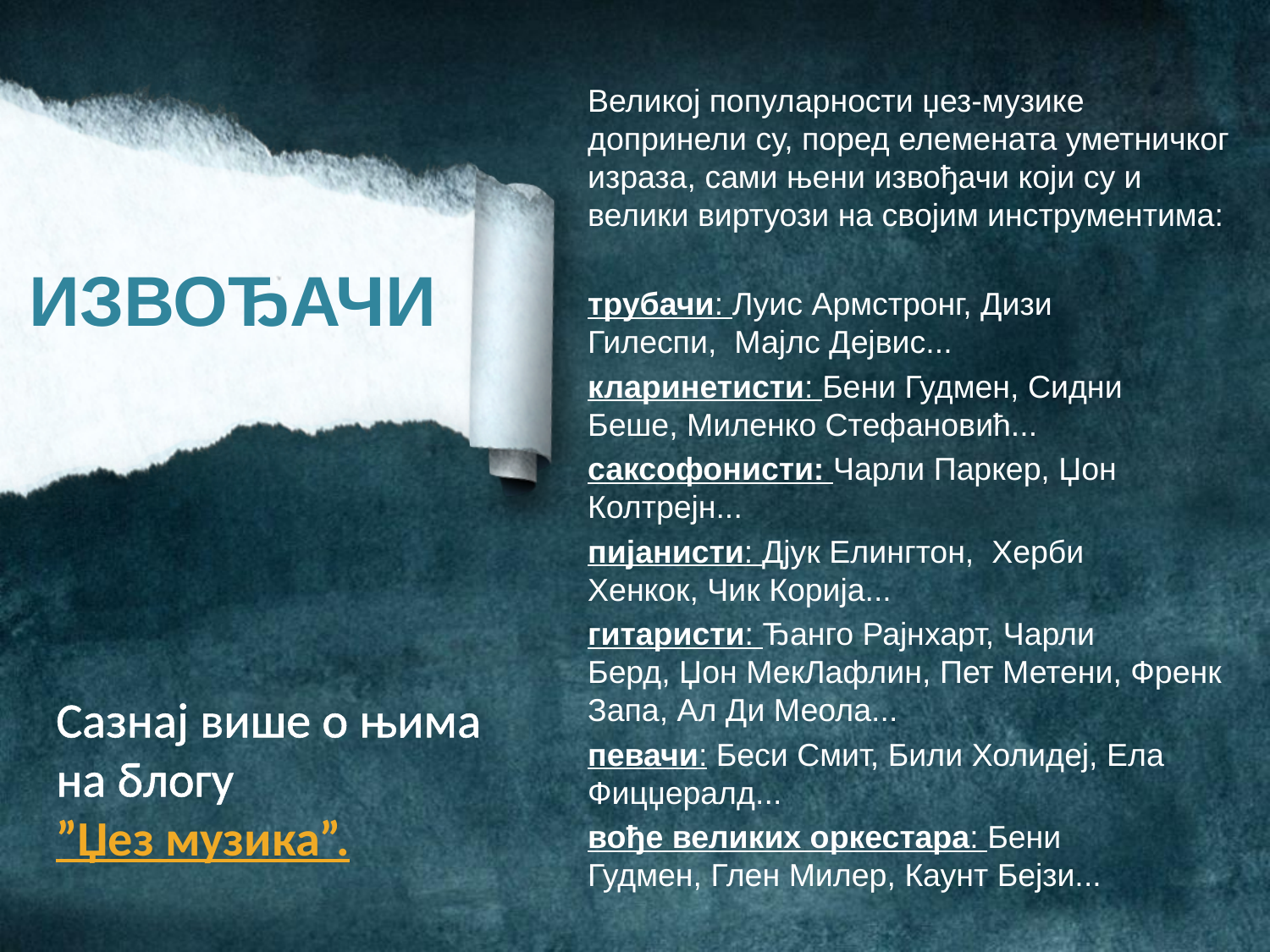

Великој популарности џез-музике допринели су, поред елемената уметничког израза, сами њени извођачи који су и велики виртуози на својим инструментима:

трубачи: Луис Армстронг, Дизи Гилеспи,  Мајлс Дејвис...
кларинетисти: Бени Гудмен, Сидни Беше, Миленко Стефановић...
саксофонисти: Чарли Паркер, Џон Колтрејн...
пијанисти: Дјук Елингтон,  Херби Хенкок, Чик Корија...
гитаристи: Ђанго Рајнхарт, Чарли Берд, Џон МекЛафлин, Пет Метени, Френк Запа, Ал Ди Меола...
певачи: Беси Смит, Били Холидеј, Ела Фицџералд...
вође великих оркестара: Бени Гудмен, Глен Милер, Каунт Бејзи...
# ИЗВОЂАЧИ
Сазнај више о њима на блогу
”Џез музика”.